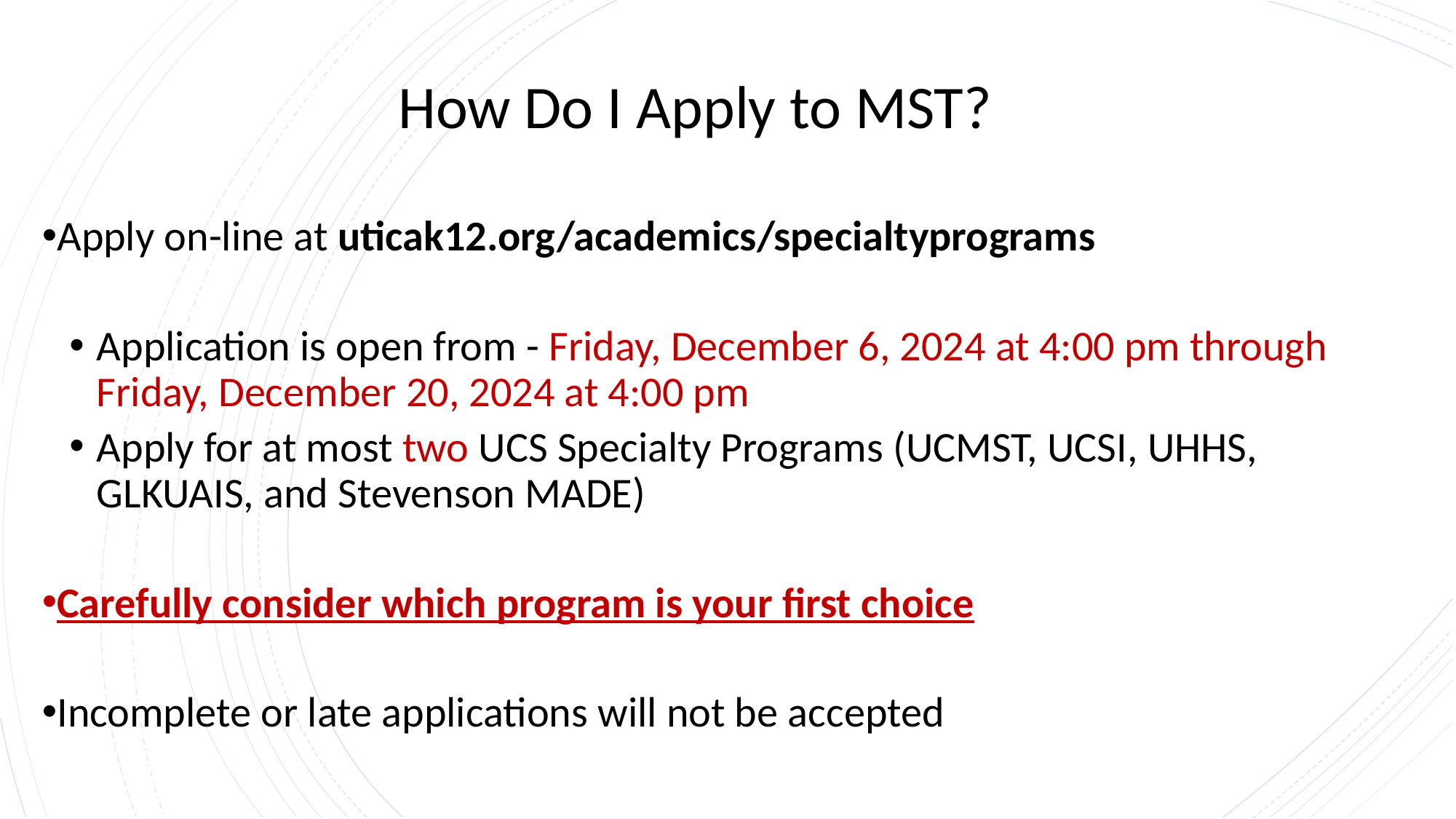

How Do I Apply to MST?
Apply on-line at uticak12.org/academics/specialtyprograms

Application is open from - Friday, December 6, 2024 at 4:00 pm through  Friday, December 20, 2024 at 4:00 pm
Apply for at most two UCS Specialty Programs (UCMST, UCSI, UHHS, GLKUAIS, and Stevenson MADE)

Carefully consider which program is your first choice

Incomplete or late applications will not be accepted